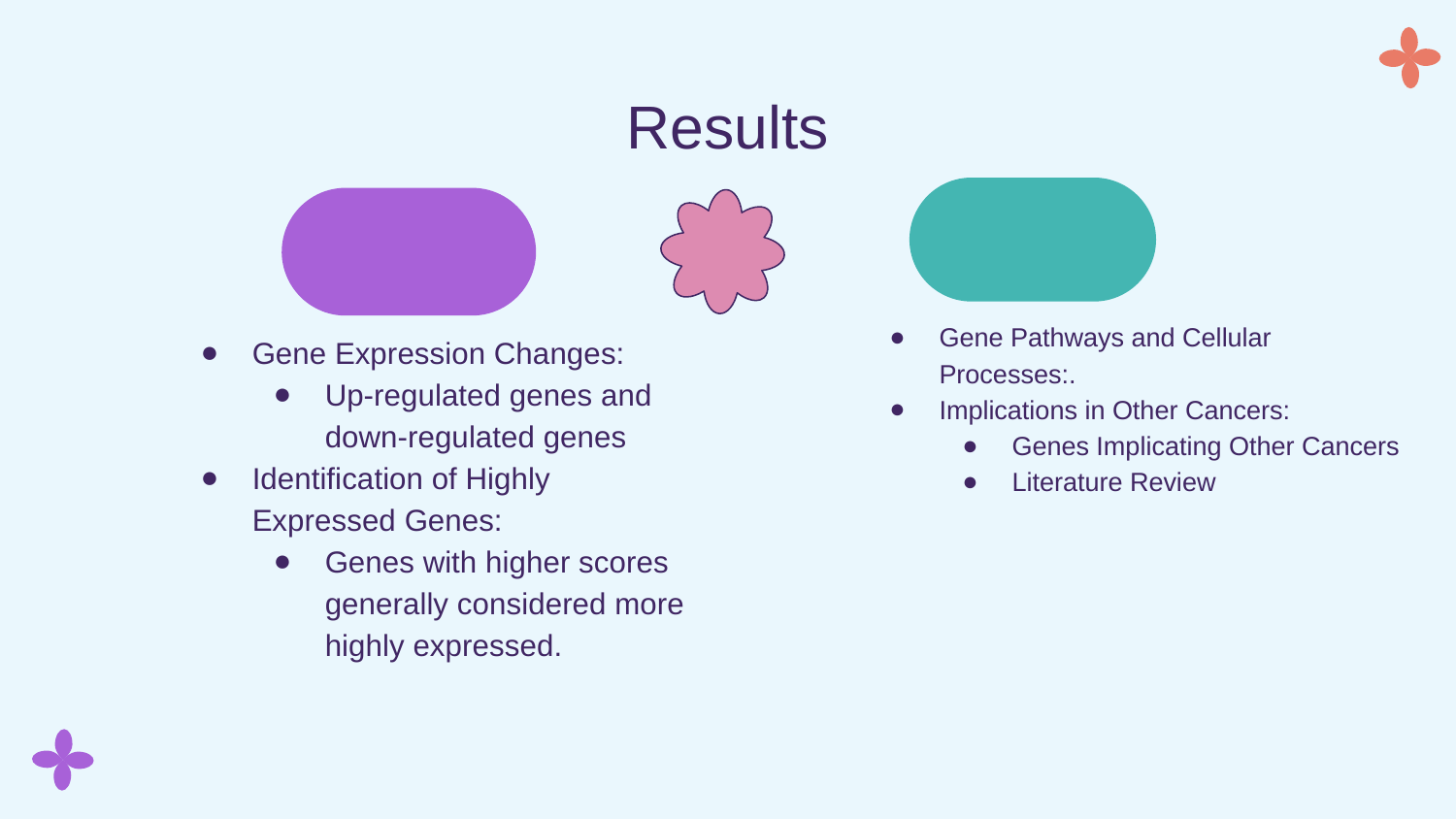

# Results

Gene Pathways and Cellular Processes:.
Implications in Other Cancers:
Genes Implicating Other Cancers
Literature Review

Gene Expression Changes:
Up-regulated genes and down-regulated genes
Identification of Highly Expressed Genes:
Genes with higher scores generally considered more highly expressed.